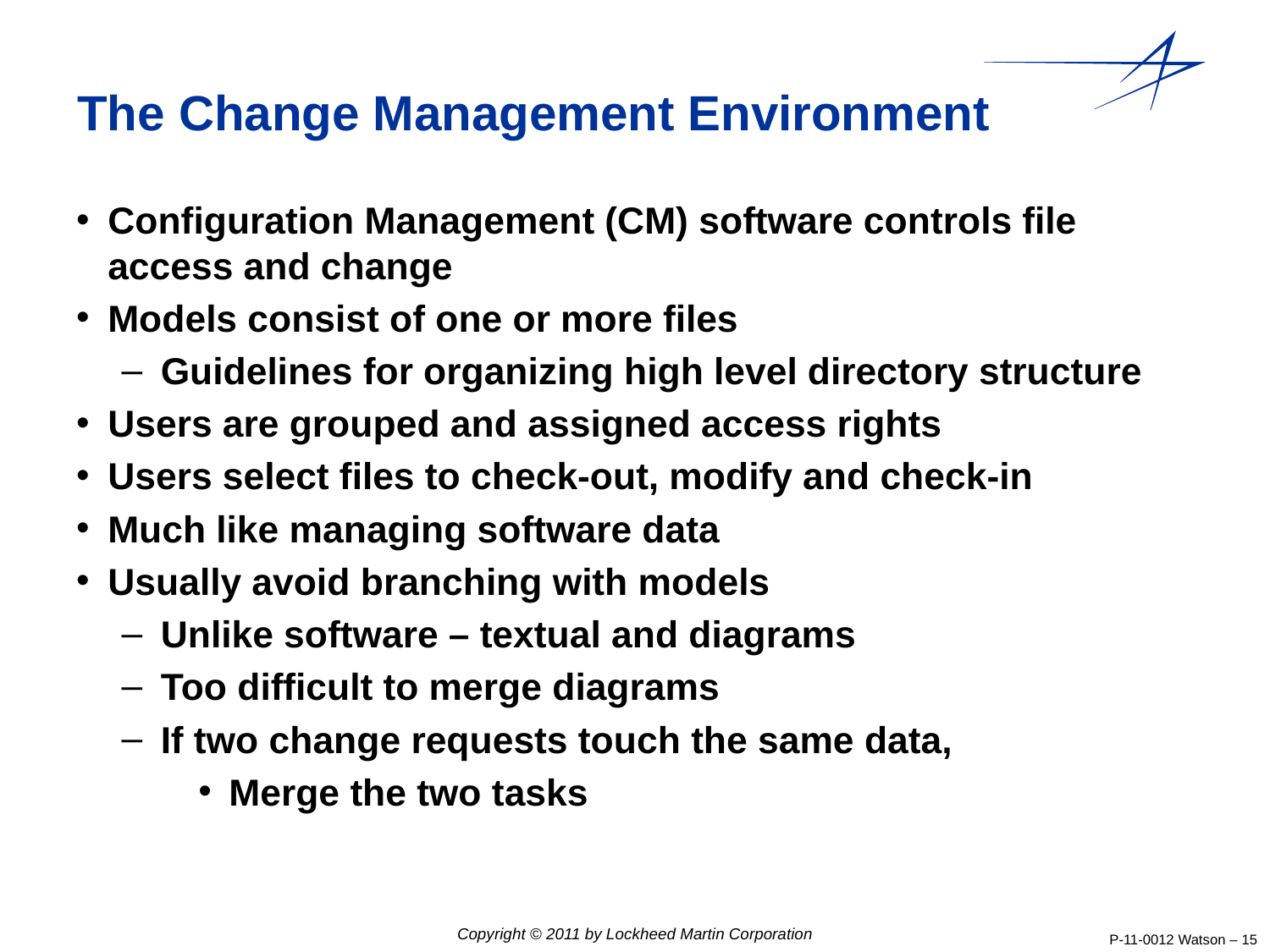

# The Change Management Environment
Configuration Management (CM) software controls file access and change
Models consist of one or more files
Guidelines for organizing high level directory structure
Users are grouped and assigned access rights
Users select files to check-out, modify and check-in
Much like managing software data
Usually avoid branching with models
Unlike software – textual and diagrams
Too difficult to merge diagrams
If two change requests touch the same data,
Merge the two tasks